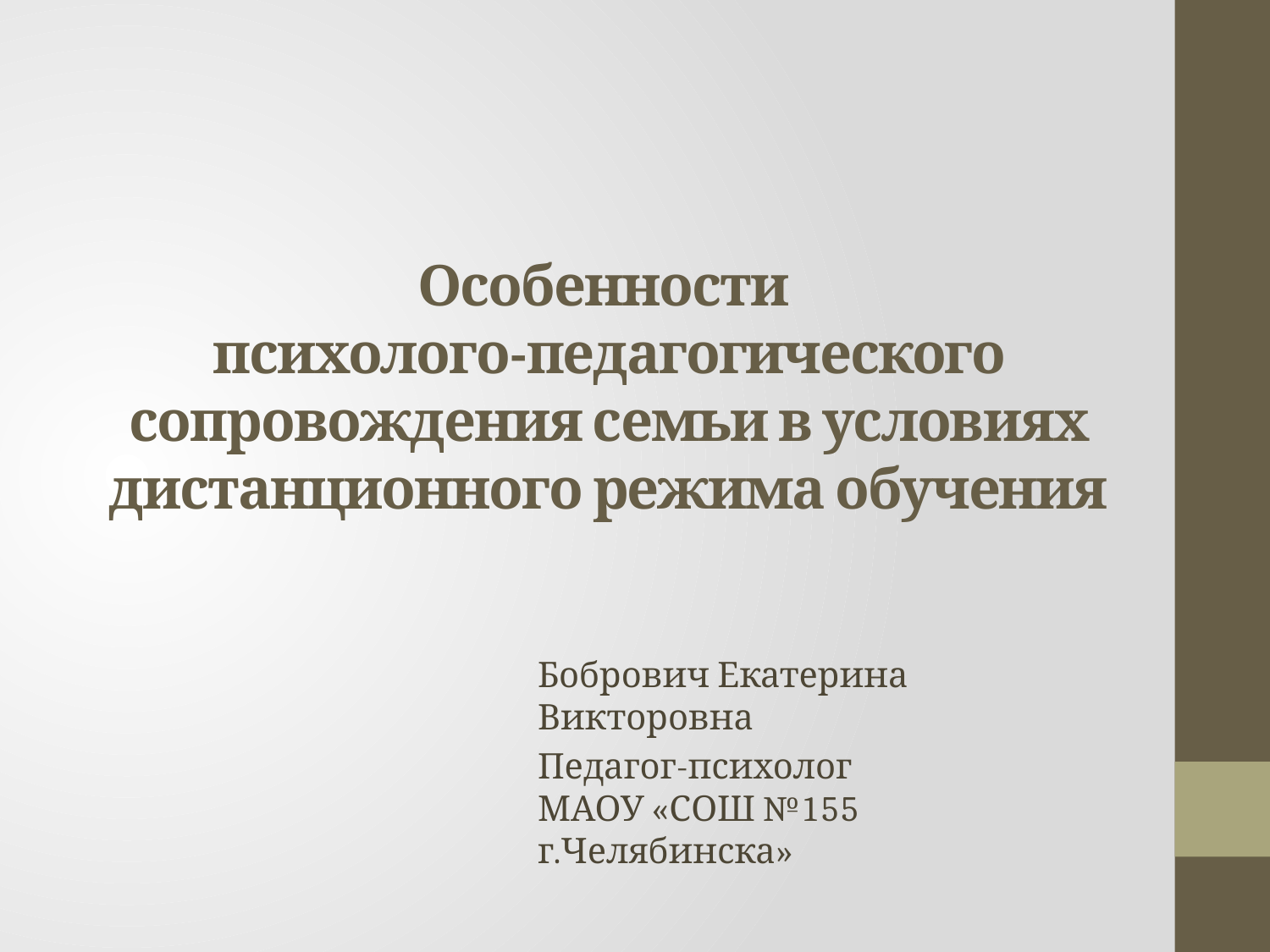

# Особенности психолого-педагогического сопровождения семьи в условиях дистанционного режима обучения
Бобрович Екатерина Викторовна
Педагог-психолог
МАОУ «СОШ №155 г.Челябинска»